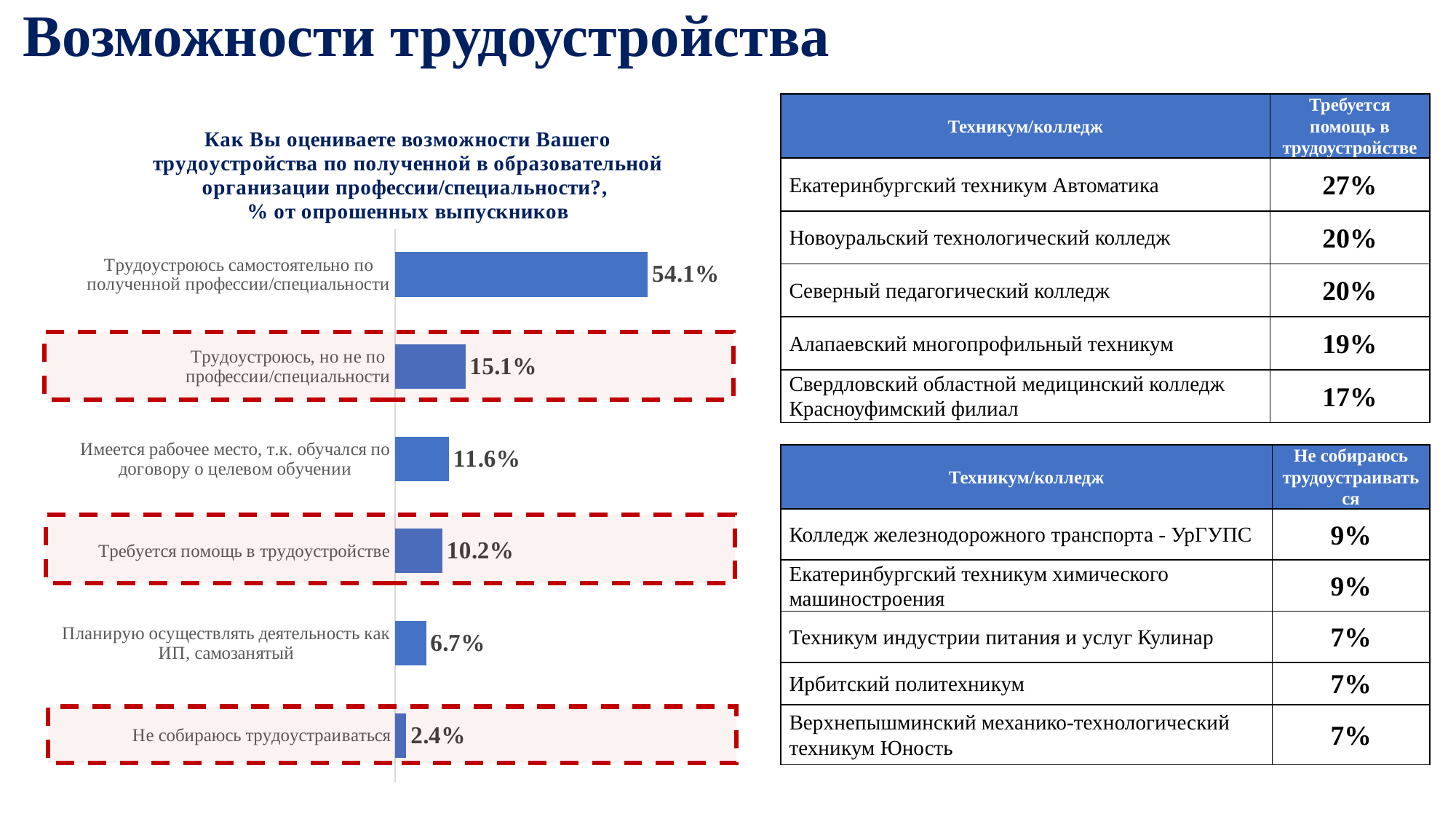

# Возможности трудоустройства
| Техникум/колледж | Требуется помощь в трудоустройстве |
| --- | --- |
| Екатеринбургский техникум Автоматика | 27% |
| Новоуральский технологический колледж | 20% |
| Северный педагогический колледж | 20% |
| Алапаевский многопрофильный техникум | 19% |
| Свердловский областной медицинский колледж Красноуфимский филиал | 17% |

### Chart: Как Вы оцениваете возможности Вашего трудоустройства по полученной в образовательной организации профессии/специальности?,
% от опрошенных выпускников

| Category | Как Вы оцениваете возможности Вашего трудоустройства по полученной в образовательной организации профессии/специальности? |
|---|---|
| Не собираюсь трудоустраиваться | 0.024357754519505233 |
| Планирую осуществлять деятельность как ИП, самозанятый | 0.06660323501427212 |
| Требуется помощь в трудоустройстве | 0.10171265461465272 |
| Имеется рабочее место, т.к. обучался по договору о целевом обучении | 0.11560418648905804 |
| Трудоустроюсь, но не по профессии/специальности | 0.15080875356803045 |
| Трудоустроюсь самостоятельно по полученной профессии/специальности | 0.5409134157944815 |

| Техникум/колледж | Не собираюсь трудоустраиваться |
| --- | --- |
| Колледж железнодорожного транспорта - УрГУПС | 9% |
| Екатеринбургский техникум химического машиностроения | 9% |
| Техникум индустрии питания и услуг Кулинар | 7% |
| Ирбитский политехникум | 7% |
| Верхнепышминский механико-технологический техникум Юность | 7% |